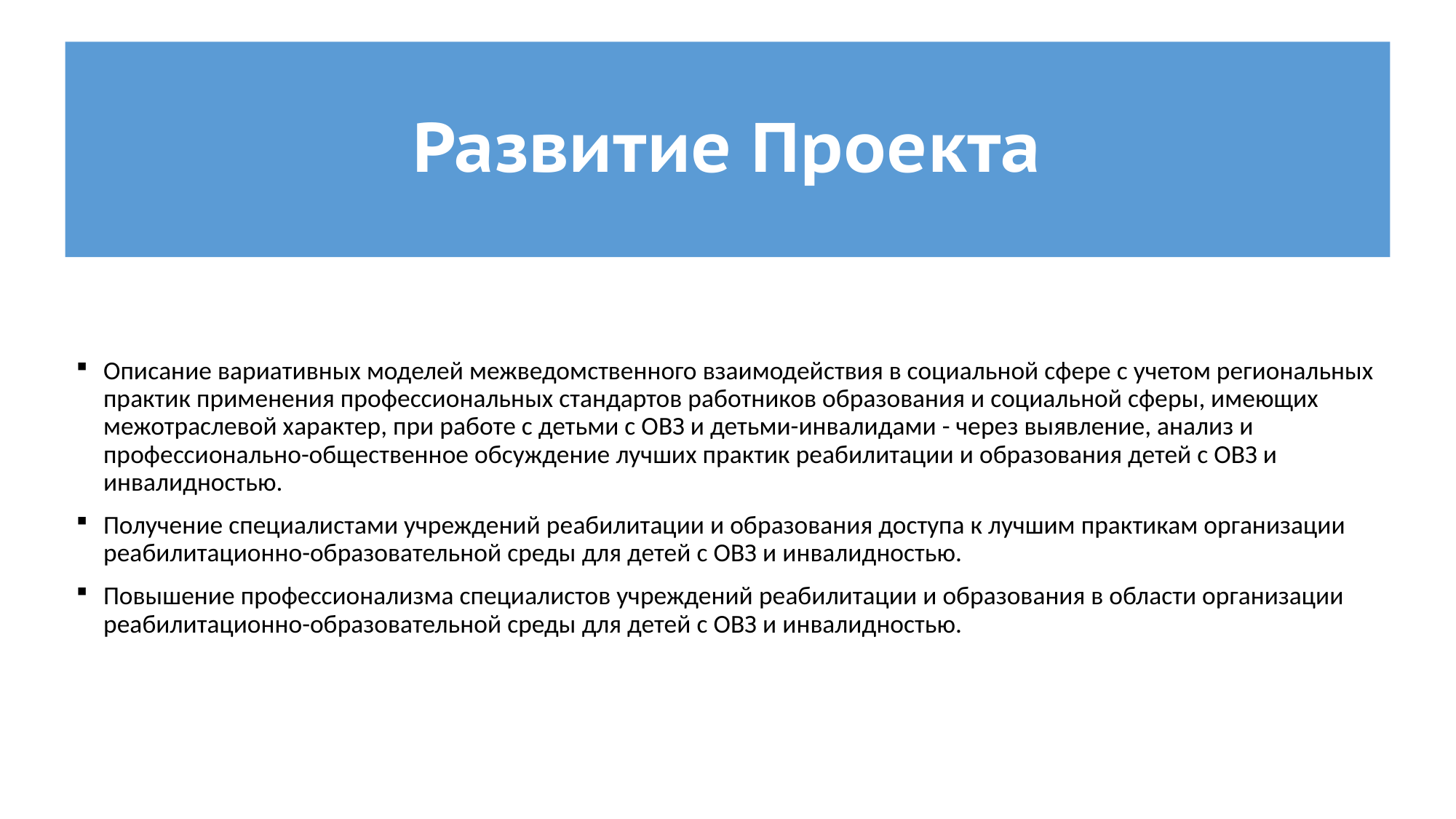

# Развитие Проекта

Описание вариативных моделей межведомственного взаимодействия в социальной сфере с учетом региональных практик применения профессиональных стандартов работников образования и социальной сферы, имеющих межотраслевой характер, при работе с детьми с ОВЗ и детьми-инвалидами - через выявление, анализ и профессионально-общественное обсуждение лучших практик реабилитации и образования детей с ОВЗ и инвалидностью.
Получение специалистами учреждений реабилитации и образования доступа к лучшим практикам организации реабилитационно-образовательной среды для детей с ОВЗ и инвалидностью.
Повышение профессионализма специалистов учреждений реабилитации и образования в области организации реабилитационно-образовательной среды для детей с ОВЗ и инвалидностью.